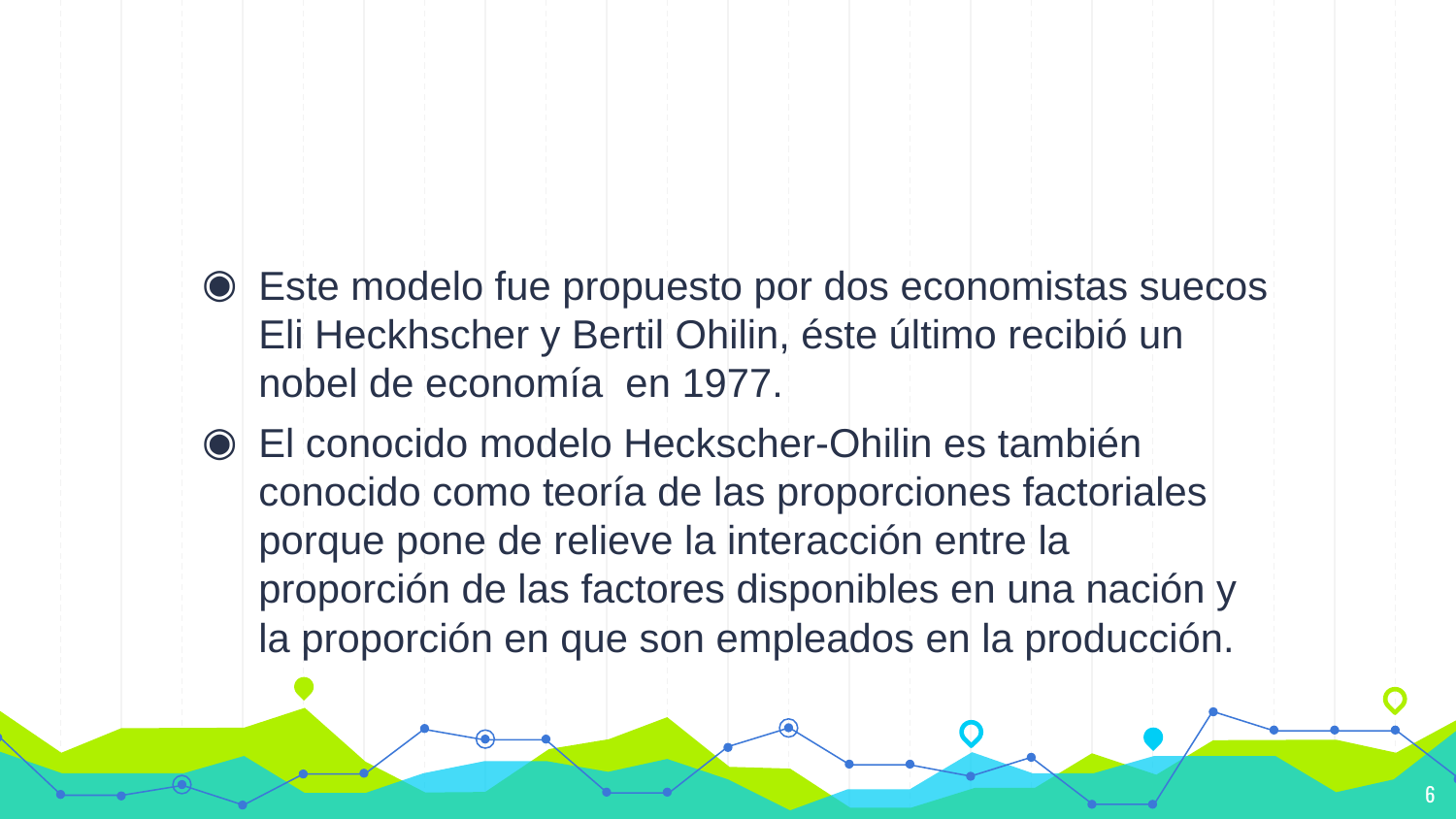

#
Este modelo fue propuesto por dos economistas suecos Eli Heckhscher y Bertil Ohilin, éste último recibió un nobel de economía  en 1977.
El conocido modelo Heckscher-Ohilin es también conocido como teoría de las proporciones factoriales porque pone de relieve la interacción entre la proporción de las factores disponibles en una nación y la proporción en que son empleados en la producción.
6